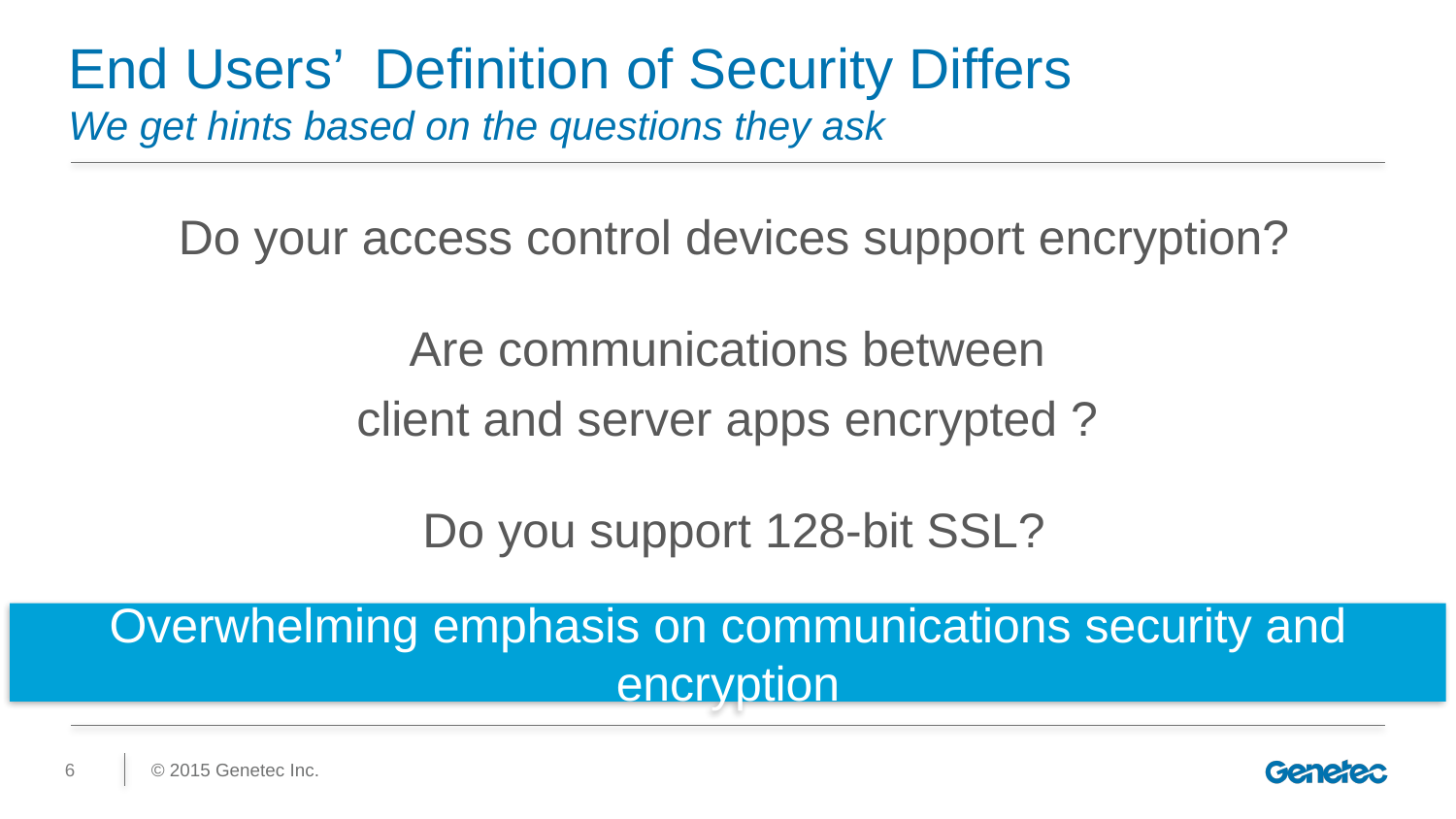

# End Users’  Definition of Security Differs We get hints based on the questions they ask
Do your access control devices support encryption?

Are communications between
client and server apps encrypted ?

Do you support 128-bit SSL?
Overwhelming emphasis on communications security and encryption
6